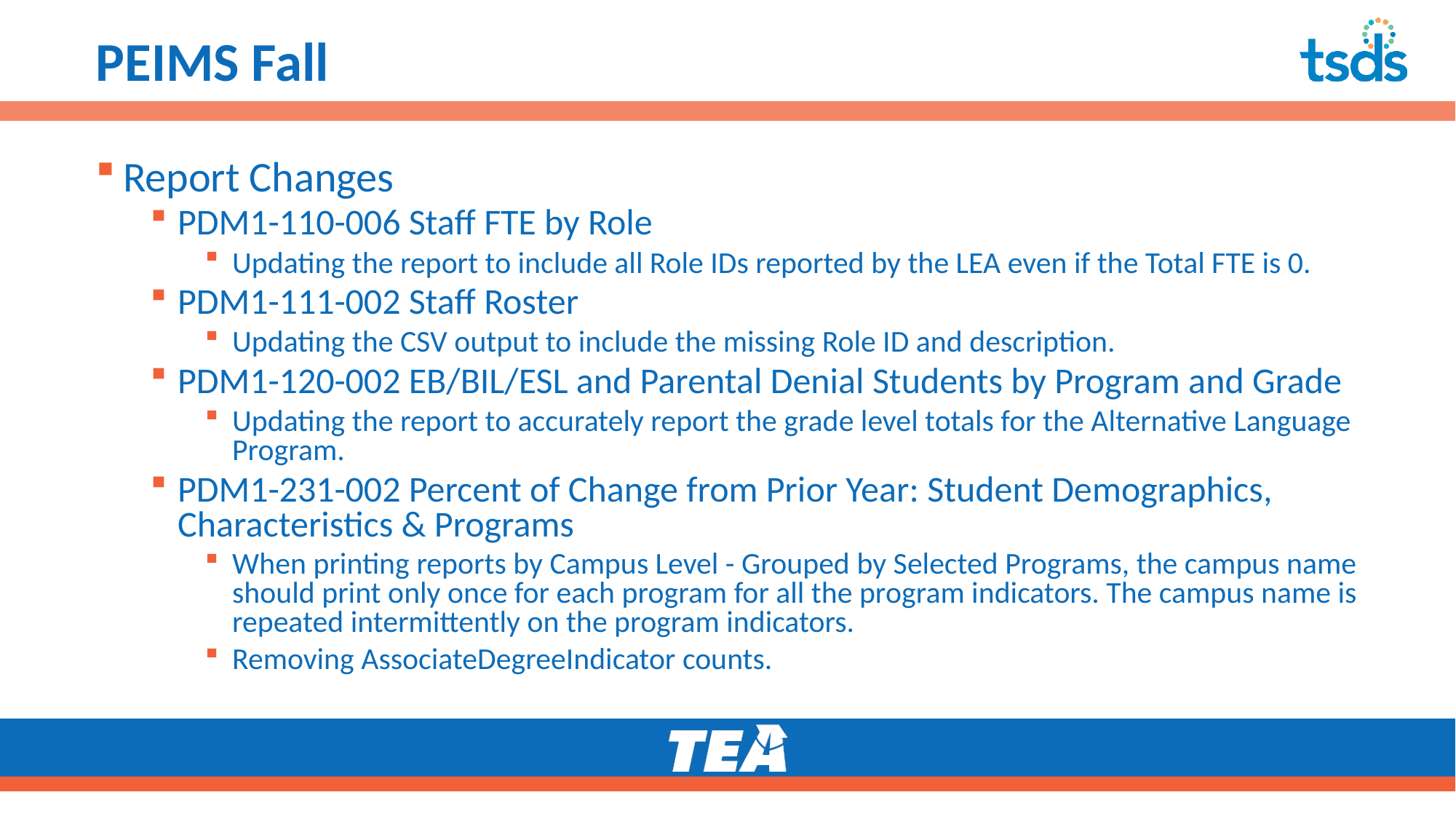

# PEIMS Fall 2

Report Changes
PDM1-110-006 Staff FTE by Role
Updating the report to include all Role IDs reported by the LEA even if the Total FTE is 0.
PDM1-111-002 Staff Roster
Updating the CSV output to include the missing Role ID and description.
PDM1-120-002 EB/BIL/ESL and Parental Denial Students by Program and Grade
Updating the report to accurately report the grade level totals for the Alternative Language Program.
PDM1-231-002 Percent of Change from Prior Year: Student Demographics, Characteristics & Programs
When printing reports by Campus Level - Grouped by Selected Programs, the campus name should print only once for each program for all the program indicators. The campus name is repeated intermittently on the program indicators.
Removing AssociateDegreeIndicator counts.